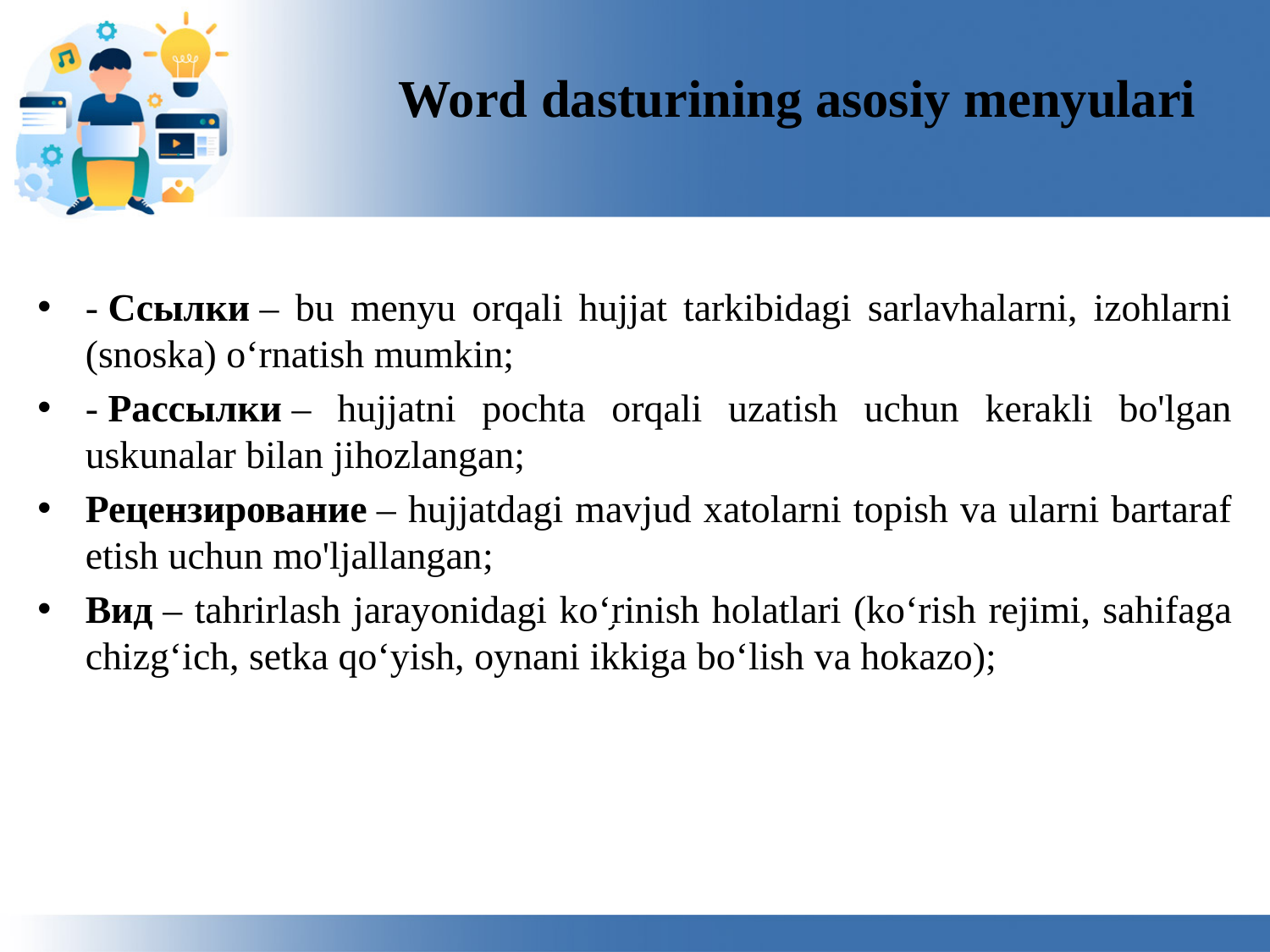

# Word dasturining asosiy menyulari
- Ссылки – bu menyu orqali hujjat tarkibidagi sarlavhalarni, izohlarni (snoska) o‘rnatish mumkin;
- Рассылки – hujjatni pochta orqali uzatish uchun kerakli bo'lgan uskunalar bilan jihozlangan;
Рецензирование – hujjatdagi mavjud xatolarni topish va ularni bartaraf etish uchun mo'ljallangan;
Вид – tahrirlash jarayonidagi ko‘֥rinish holatlari (ko‘rish rejimi, sahifaga chizg‘ich, setka qo‘yish, oynani ikkiga bo‘lish va hokazo);